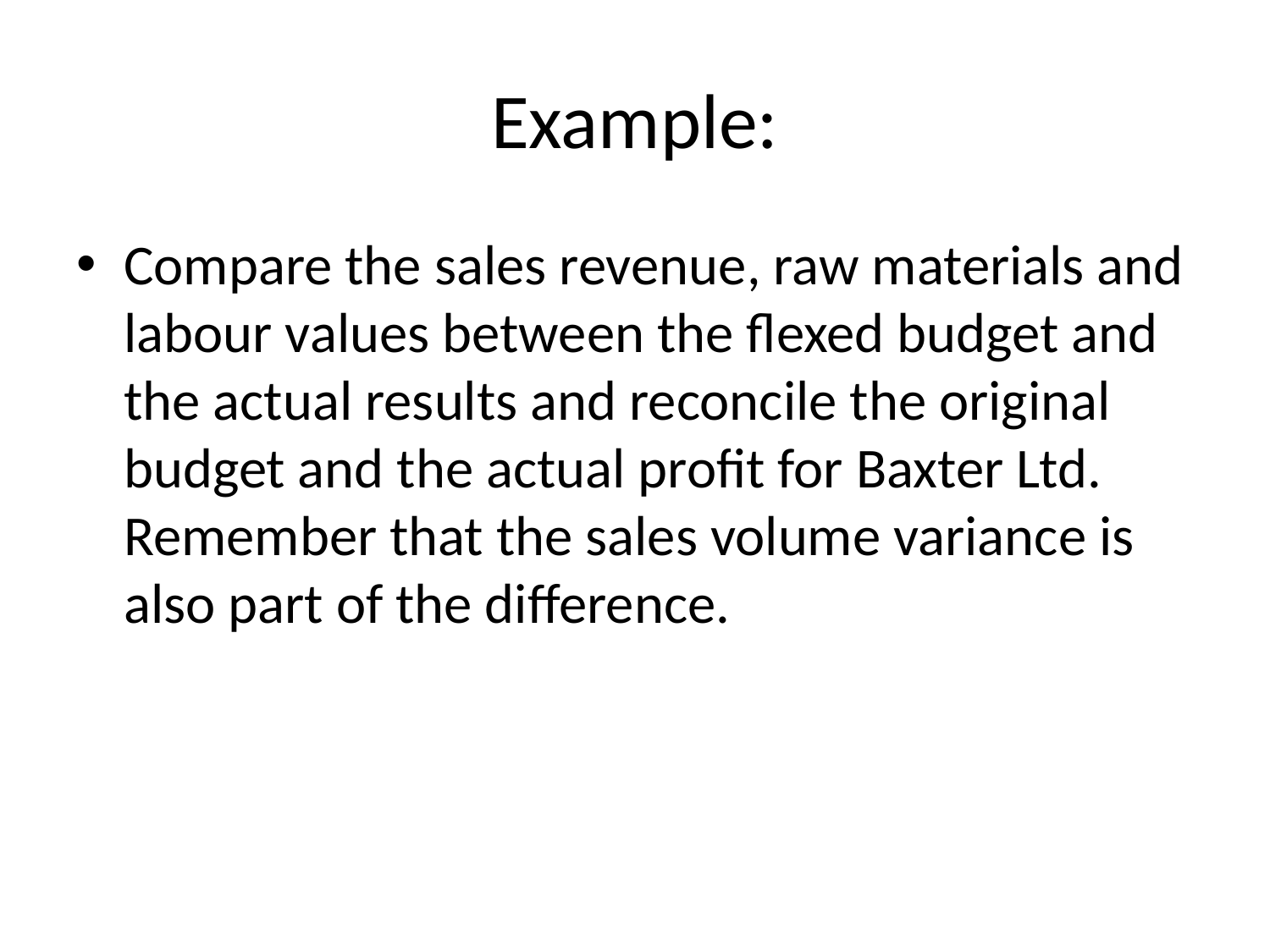

# Example:
Compare the sales revenue, raw materials and labour values between the flexed budget and the actual results and reconcile the original budget and the actual profit for Baxter Ltd. Remember that the sales volume variance is also part of the difference.